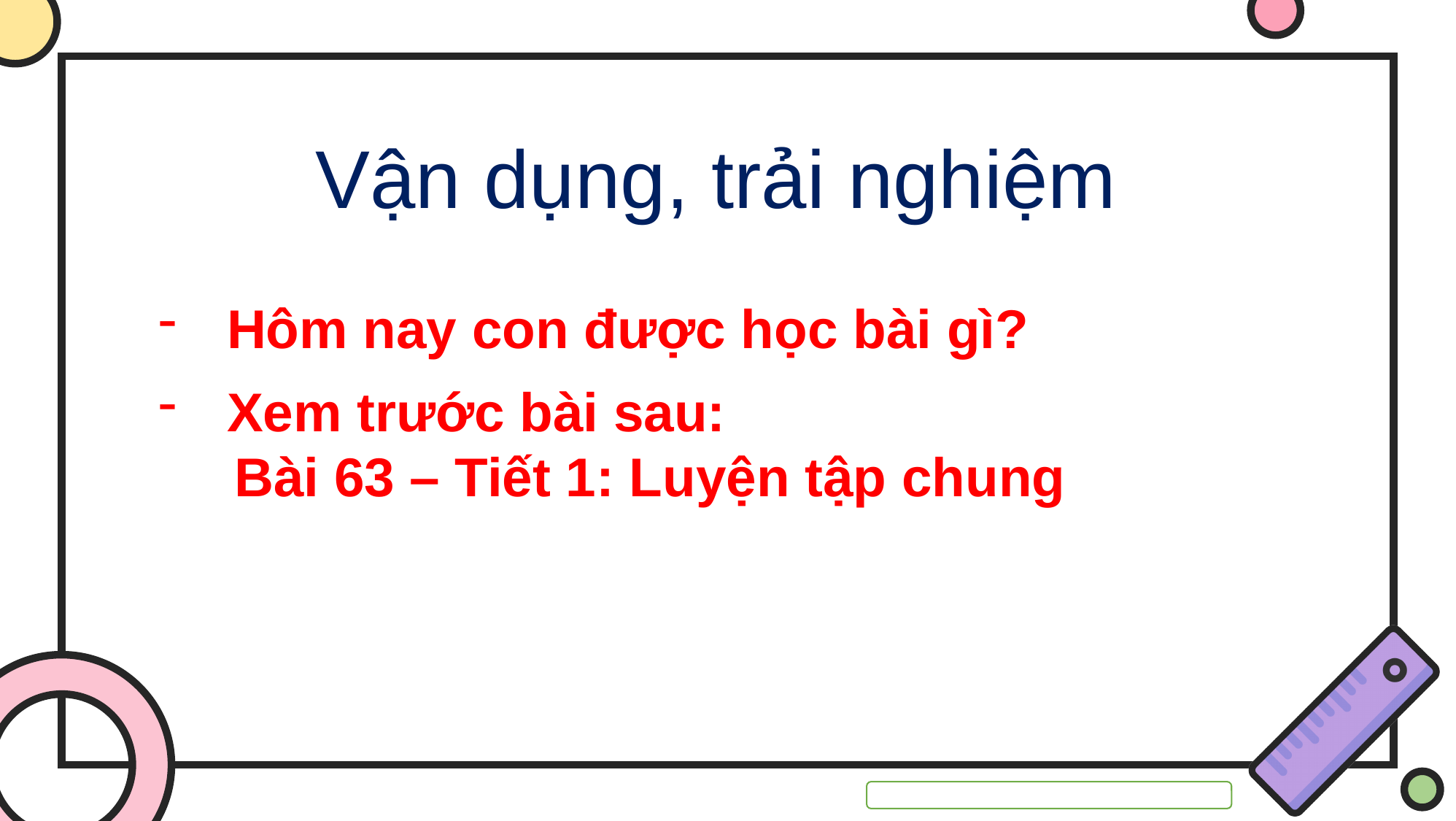

Vận dụng, trải nghiệm
Hôm nay con được học bài gì?
Xem trước bài sau:
     Bài 63 – Tiết 1: Luyện tập chung